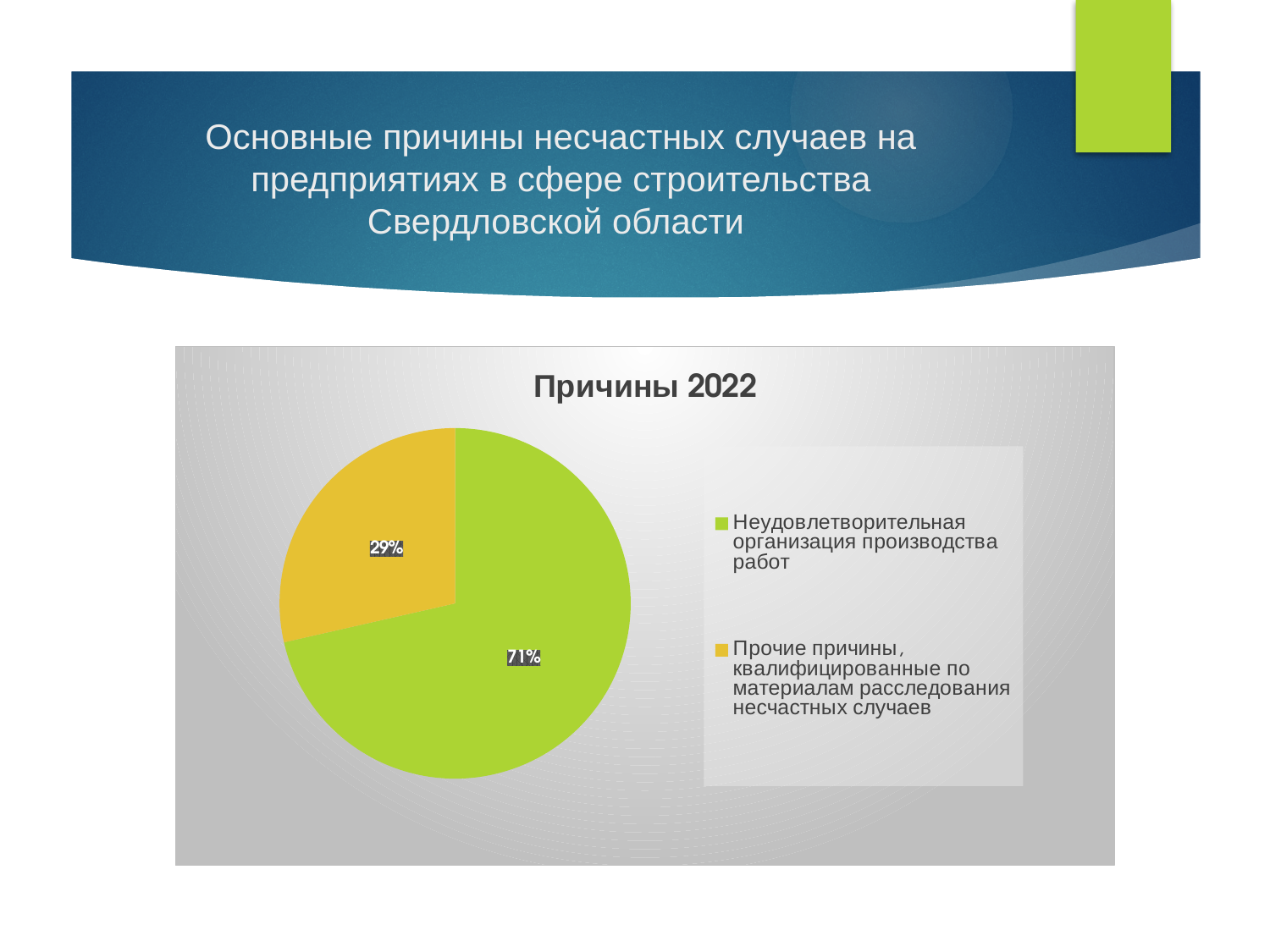

# Основные причины несчастных случаев на предприятиях в сфере строительства Свердловской области

### Chart: Причины 2022

| Category | Продажи |
|---|---|
| Неудовлетворительная организация производства работ | 5.0 |
| Прочие причины, квалифицированные по материалам расследования несчастных случаев | 2.0 |